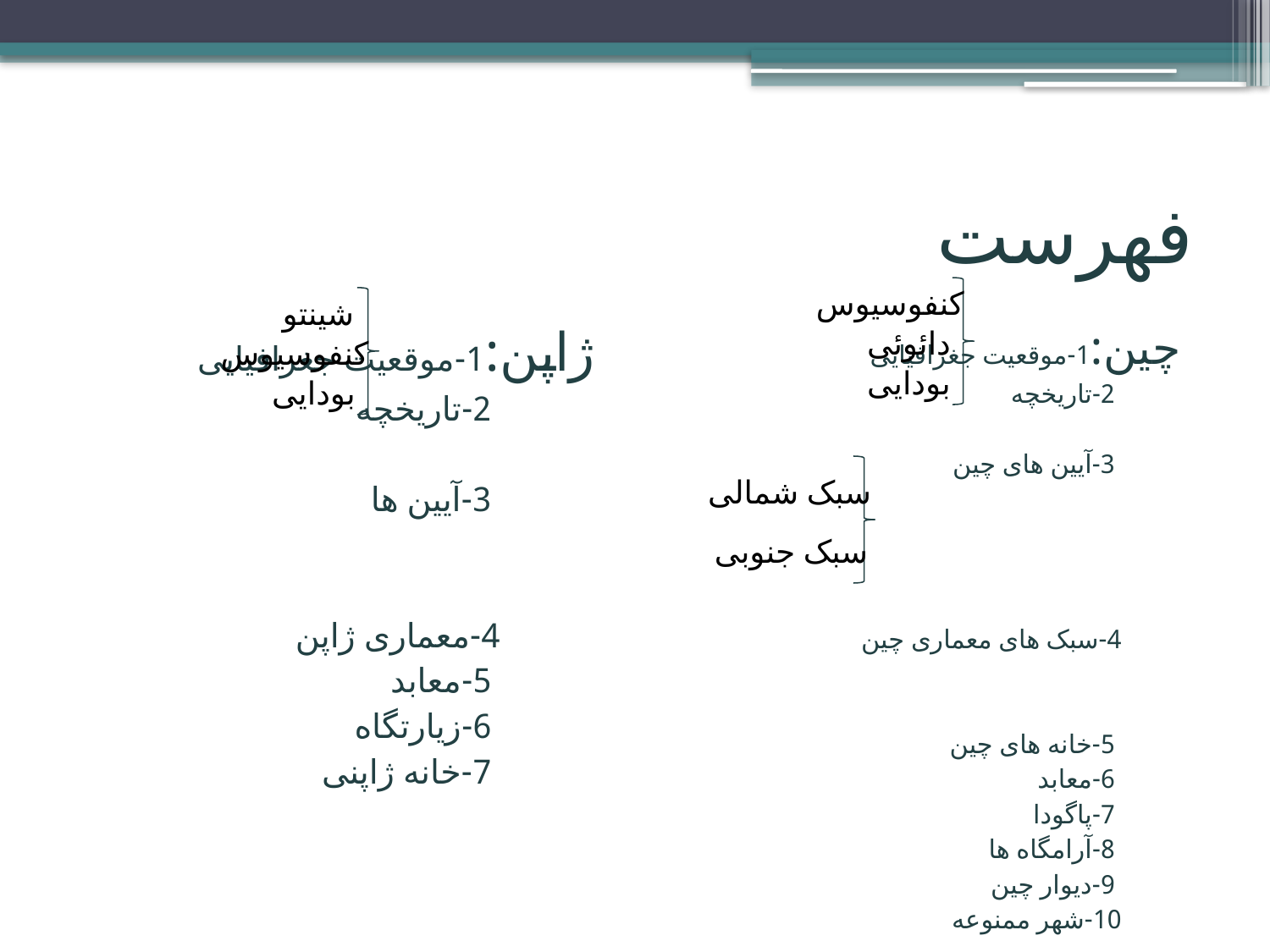

# فهرست
کنفوسیوس

شینتو

ژاپن:1-موقعیت جغرافیایی
            2-تاریخچه

            3-آیین ها

           4-معماری ژاپن
            5-معابد
            6-زیارتگاه
            7-خانه ژاپنی
چین:1-موقعیت جغرافیایی
          2-تاریخچه

          3-آیین های چین

         4-سبک های معماری چین

          5-خانه های چین
          6-معابد
          7-پاگودا
          8-آرامگاه ها
          9-دیوار چین
         10-شهر ممنوعه
دائوئی
کنفوسیوس
بودایی
بودایی

سبک شمالی
سبک جنوبی